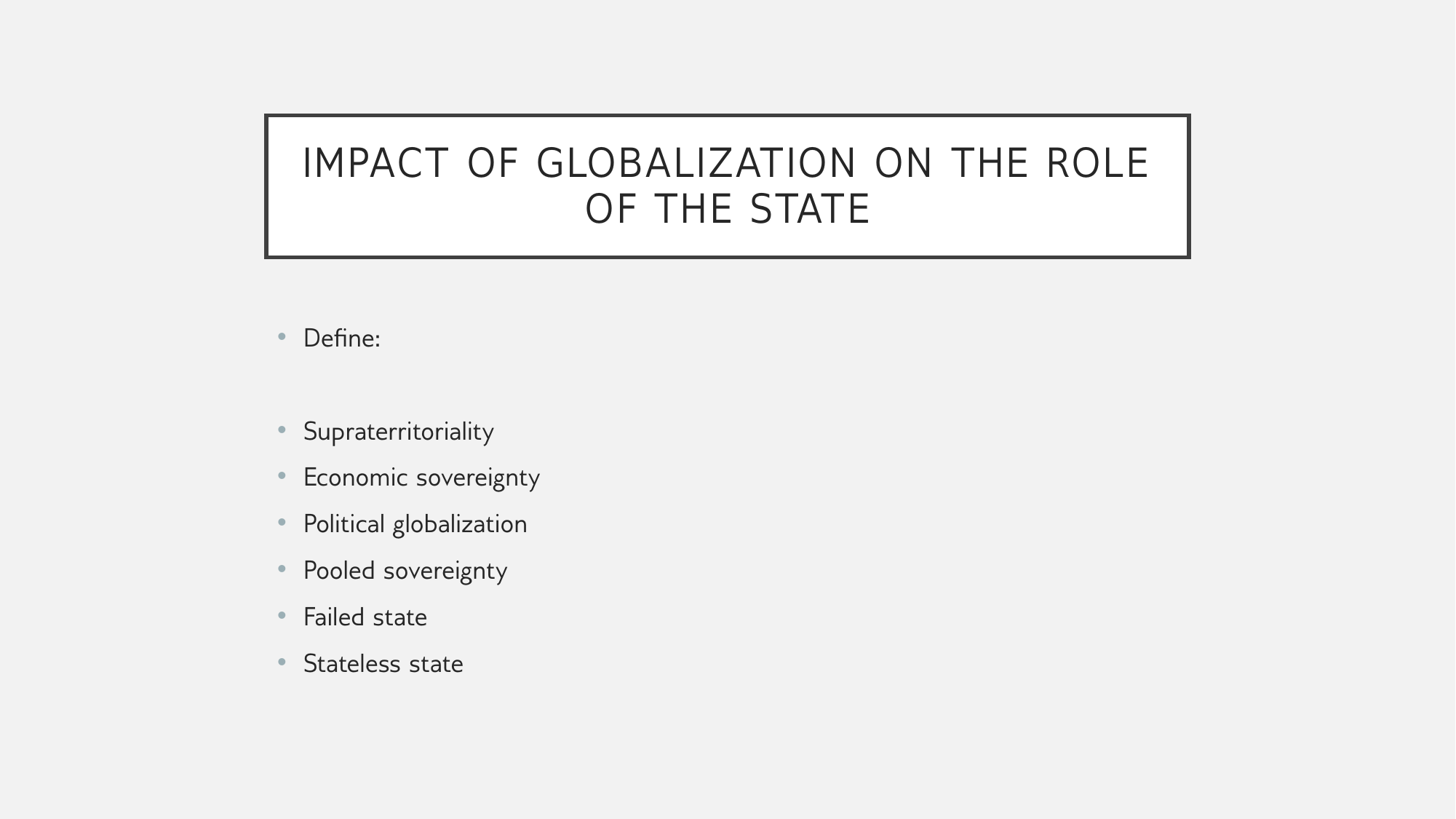

# Impact of globalization on the role of the state
Define:

Supraterritoriality
Economic sovereignty
Political globalization
Pooled sovereignty
Failed state
Stateless state